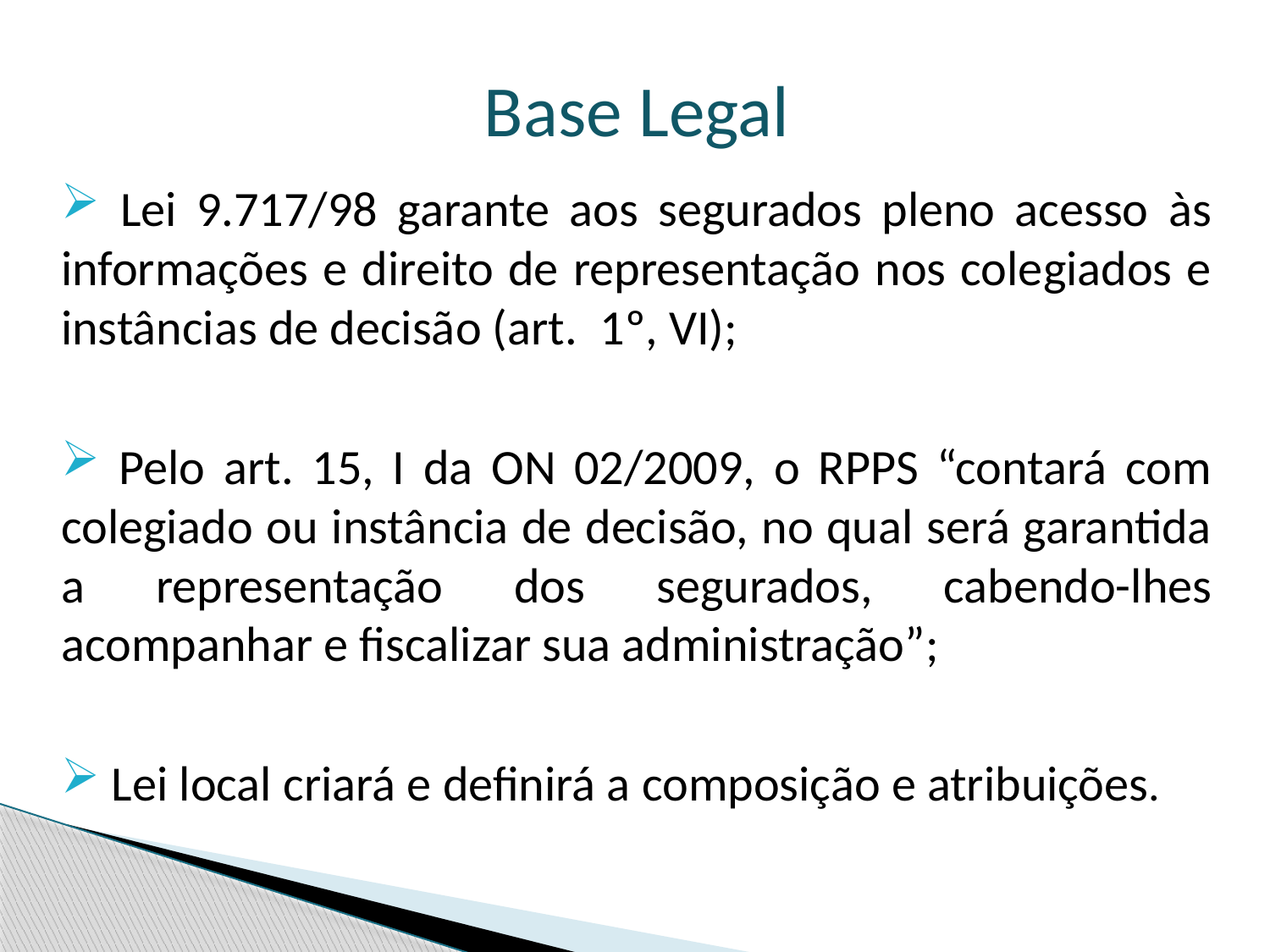

Base Legal

 Lei 9.717/98 garante aos segurados pleno acesso às informações e direito de representação nos colegiados e instâncias de decisão (art.  1º, VI);

 Pelo art. 15, I da ON 02/2009, o RPPS “contará com colegiado ou instância de decisão, no qual será garantida a representação dos segurados, cabendo-lhes acompanhar e fiscalizar sua administração”;

 Lei local criará e definirá a composição e atribuições.